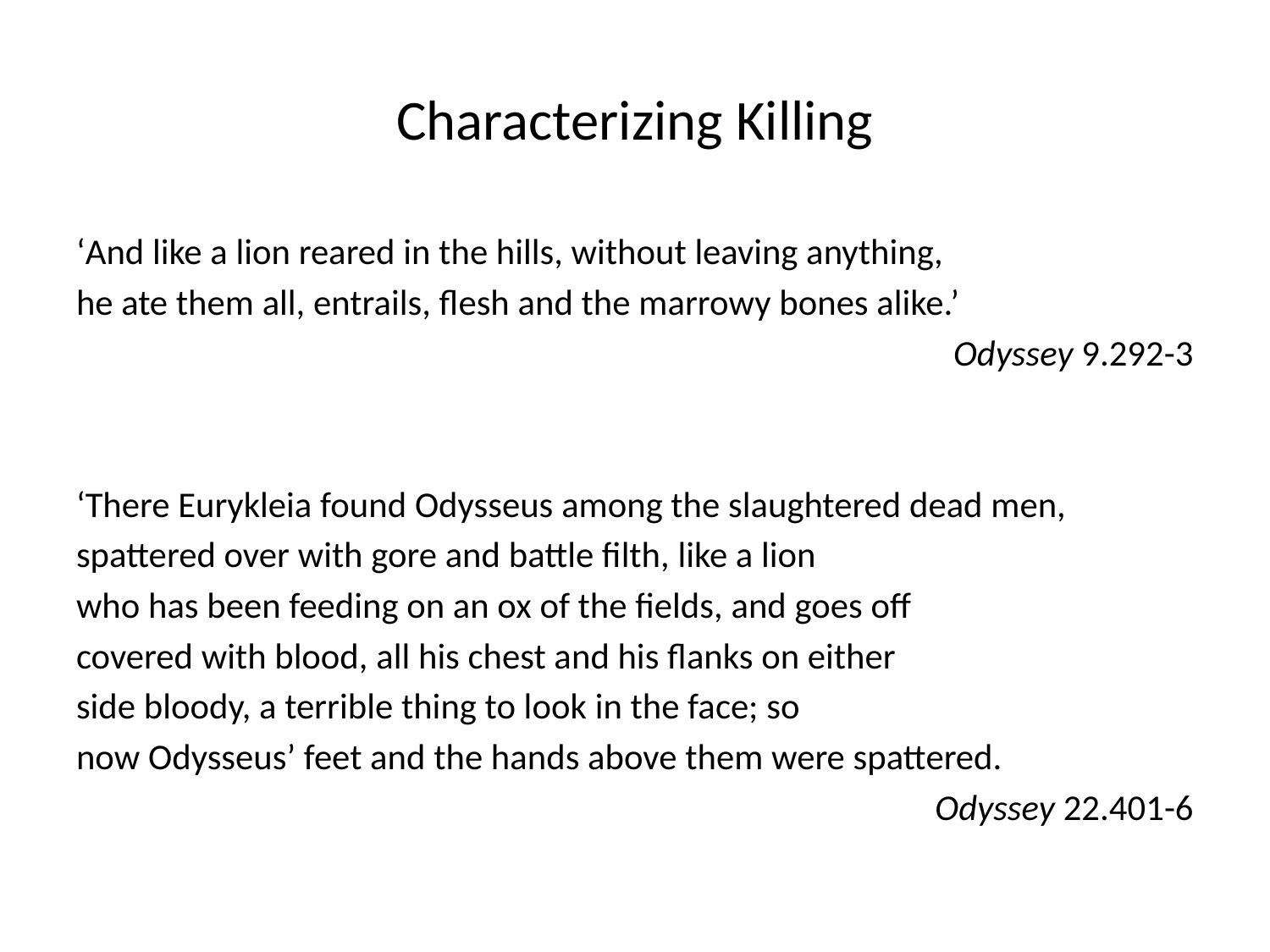

# Characterizing Killing
‘And like a lion reared in the hills, without leaving anything,
he ate them all, entrails, flesh and the marrowy bones alike.’
Odyssey 9.292-3

‘There Eurykleia found Odysseus among the slaughtered dead men,
spattered over with gore and battle filth, like a lion
who has been feeding on an ox of the fields, and goes off
covered with blood, all his chest and his flanks on either
side bloody, a terrible thing to look in the face; so
now Odysseus’ feet and the hands above them were spattered.
Odyssey 22.401-6